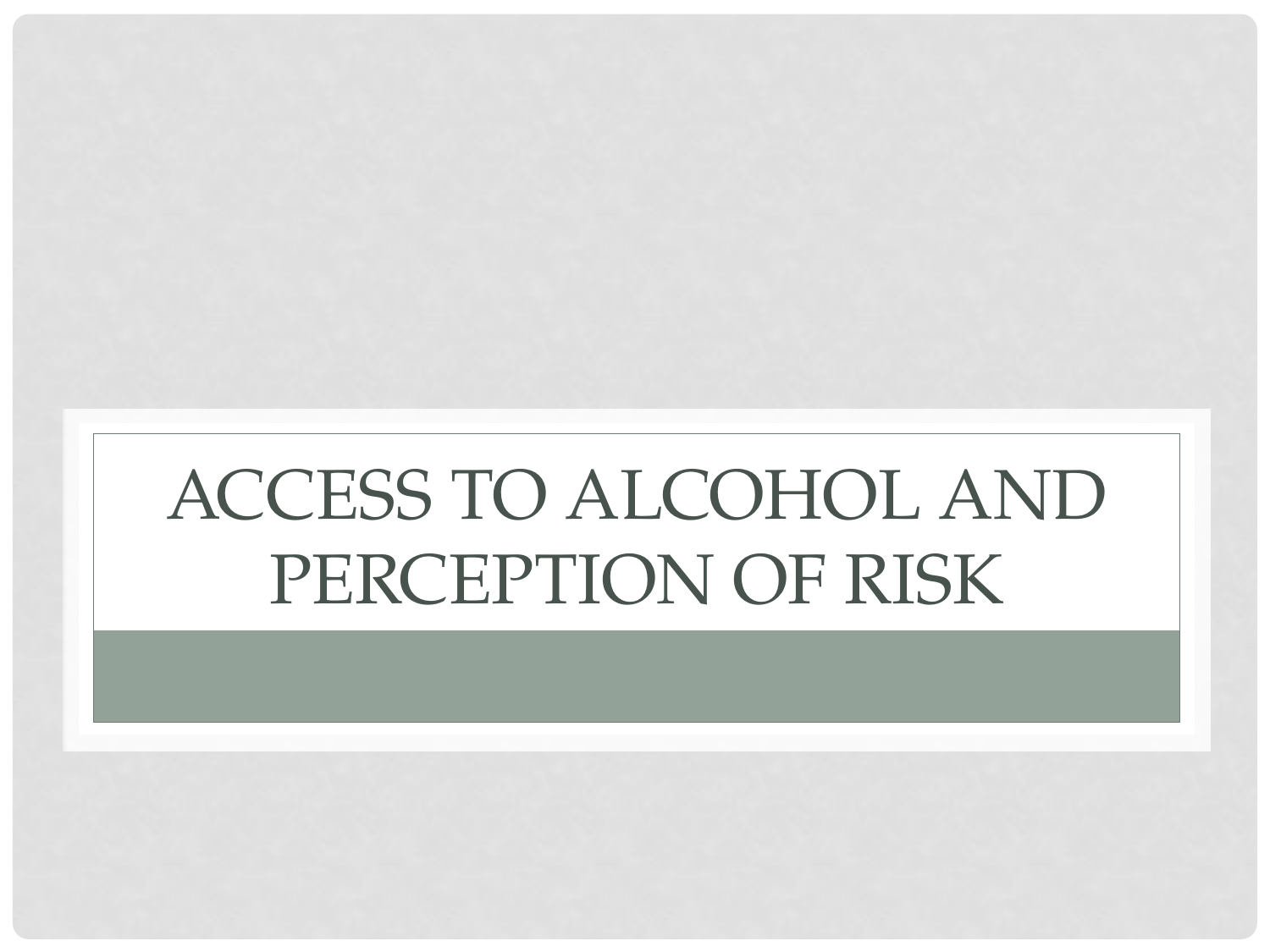

# Access to Alcohol and Perception of Risk